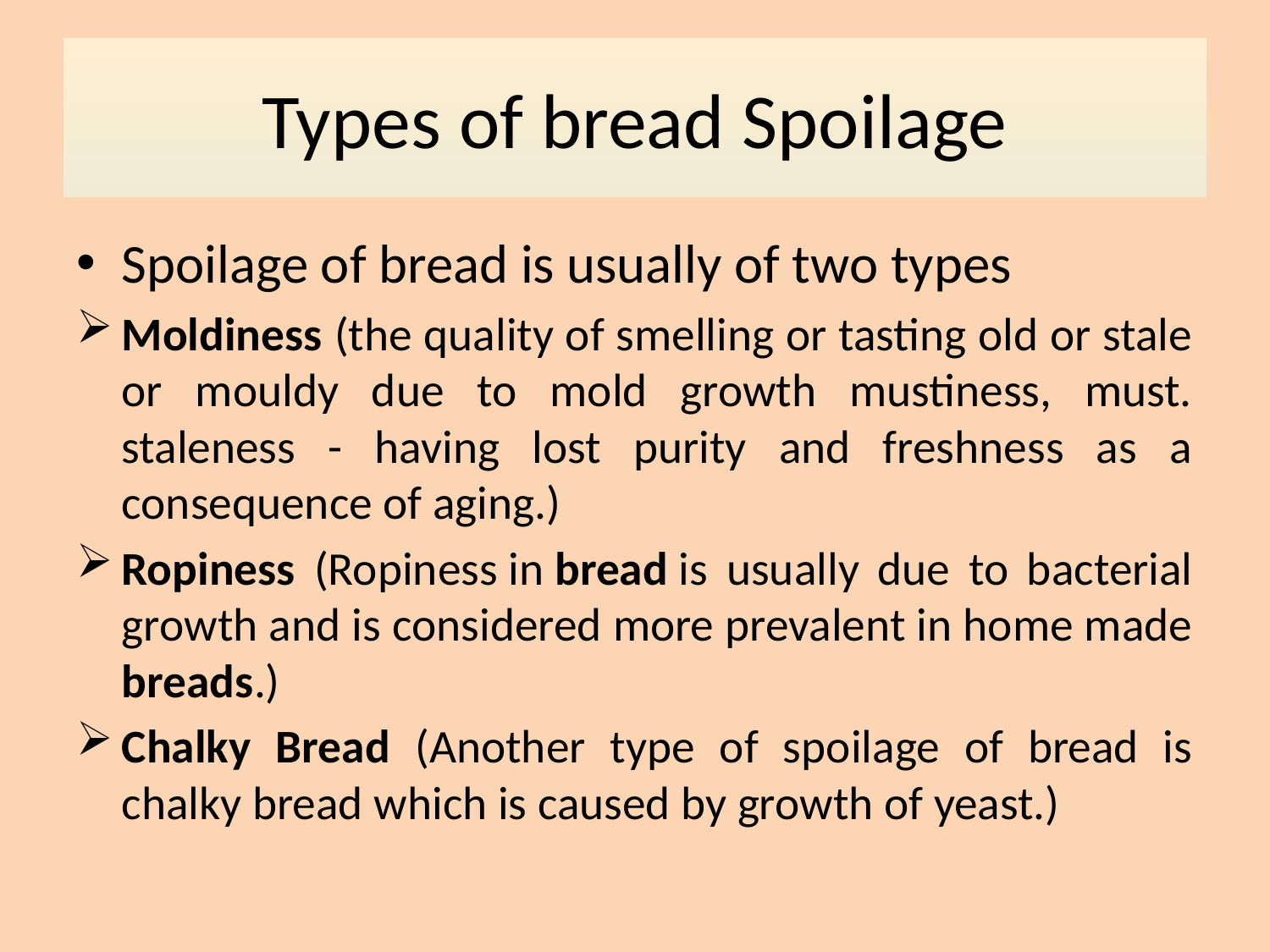

# Types of bread Spoilage
Spoilage of bread is usually of two types
Moldiness (the quality of smelling or tasting old or stale or mouldy due to mold growth mustiness, must. staleness - having lost purity and freshness as a consequence of aging.)
Ropiness (Ropiness in bread is usually due to bacterial growth and is considered more prevalent in home made breads.)
Chalky Bread (Another type of spoilage of bread is chalky bread which is caused by growth of yeast.)